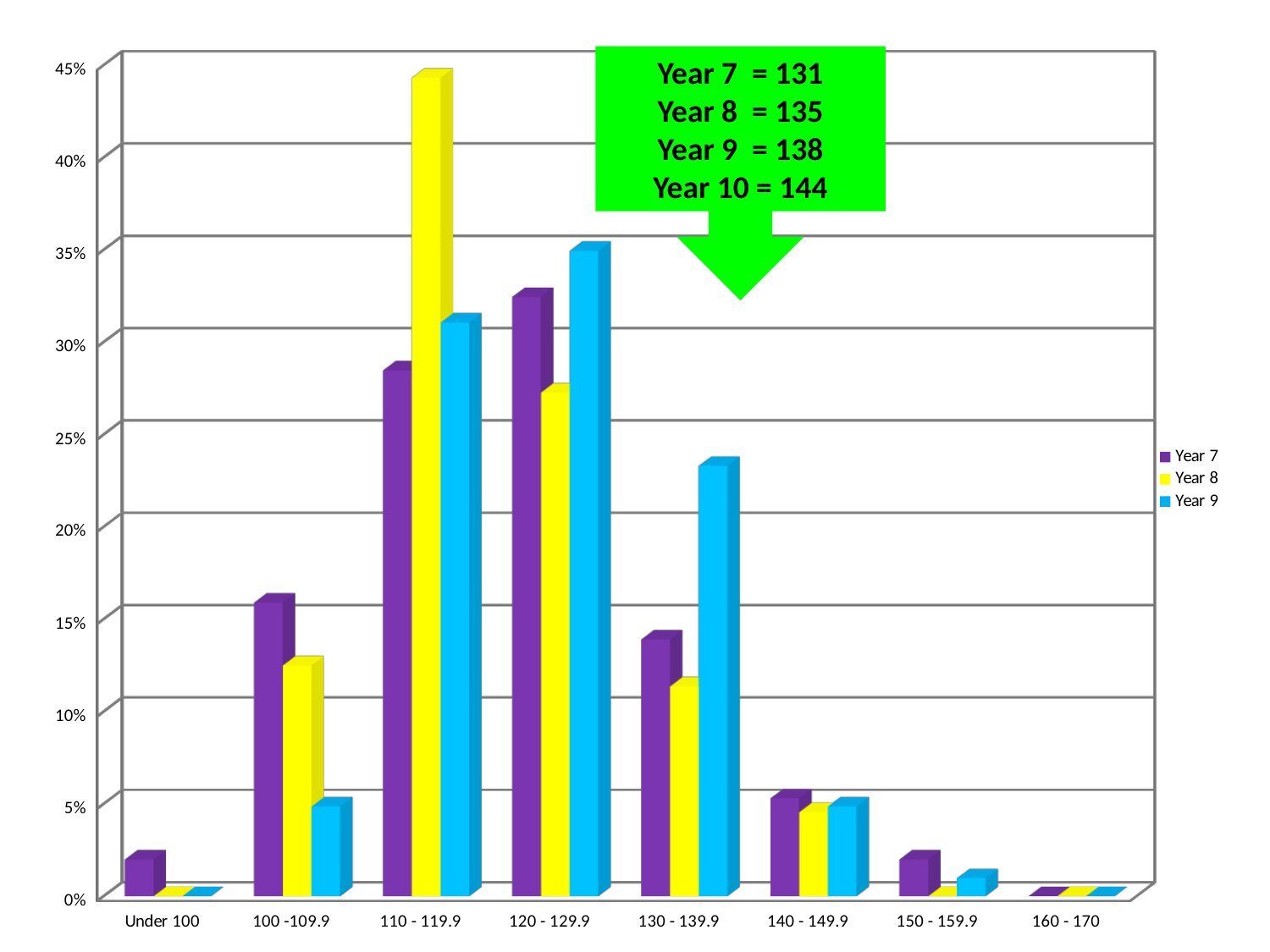

[unsupported chart]

Year 7  = 131
Year 8  = 135
Year 9  = 138
Year 10 = 144